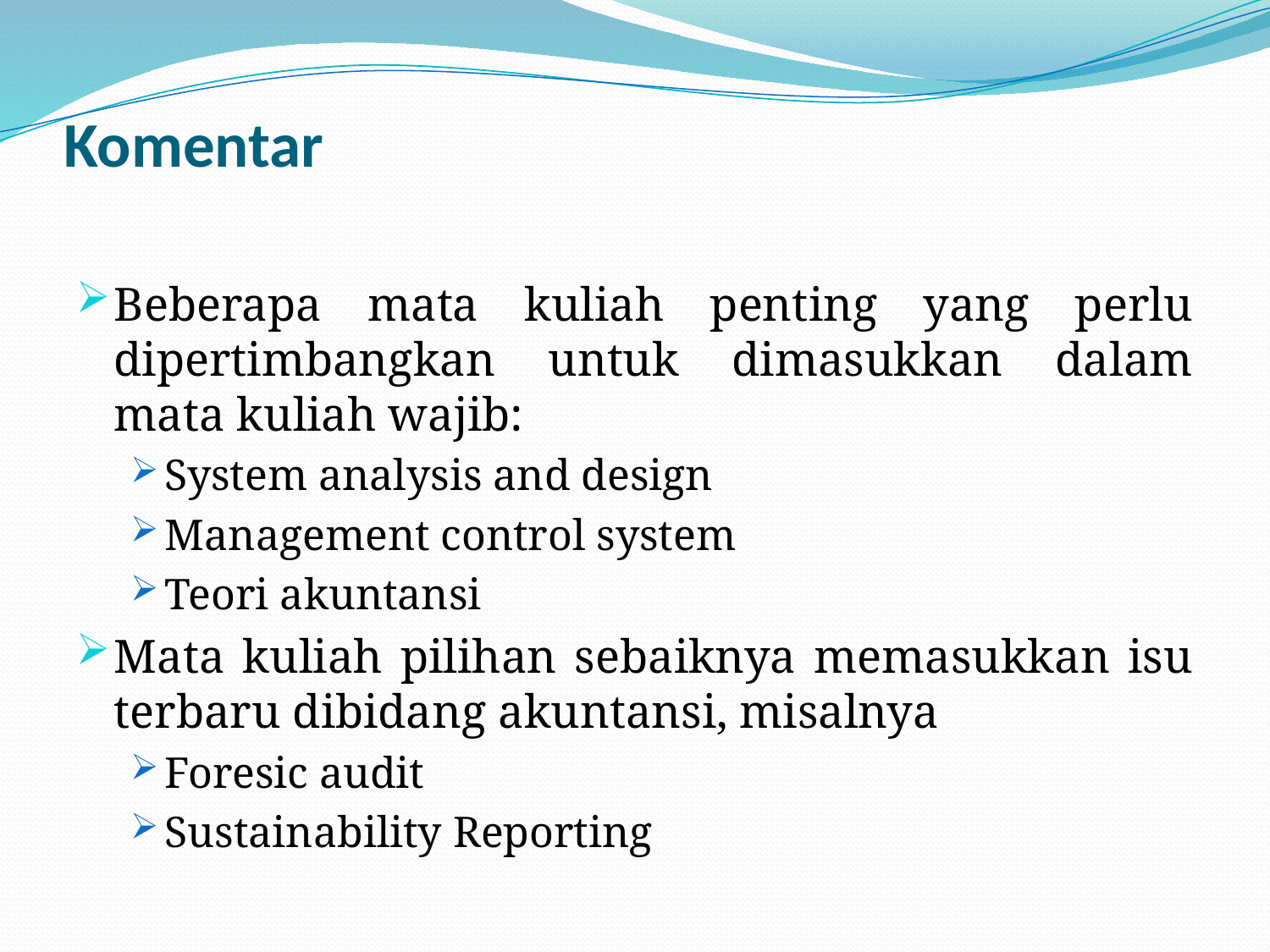

# Komentar
Beberapa mata kuliah penting yang perlu dipertimbangkan untuk dimasukkan dalam mata kuliah wajib:
System analysis and design
Management control system
Teori akuntansi
Mata kuliah pilihan sebaiknya memasukkan isu terbaru dibidang akuntansi, misalnya
Foresic audit
Sustainability Reporting